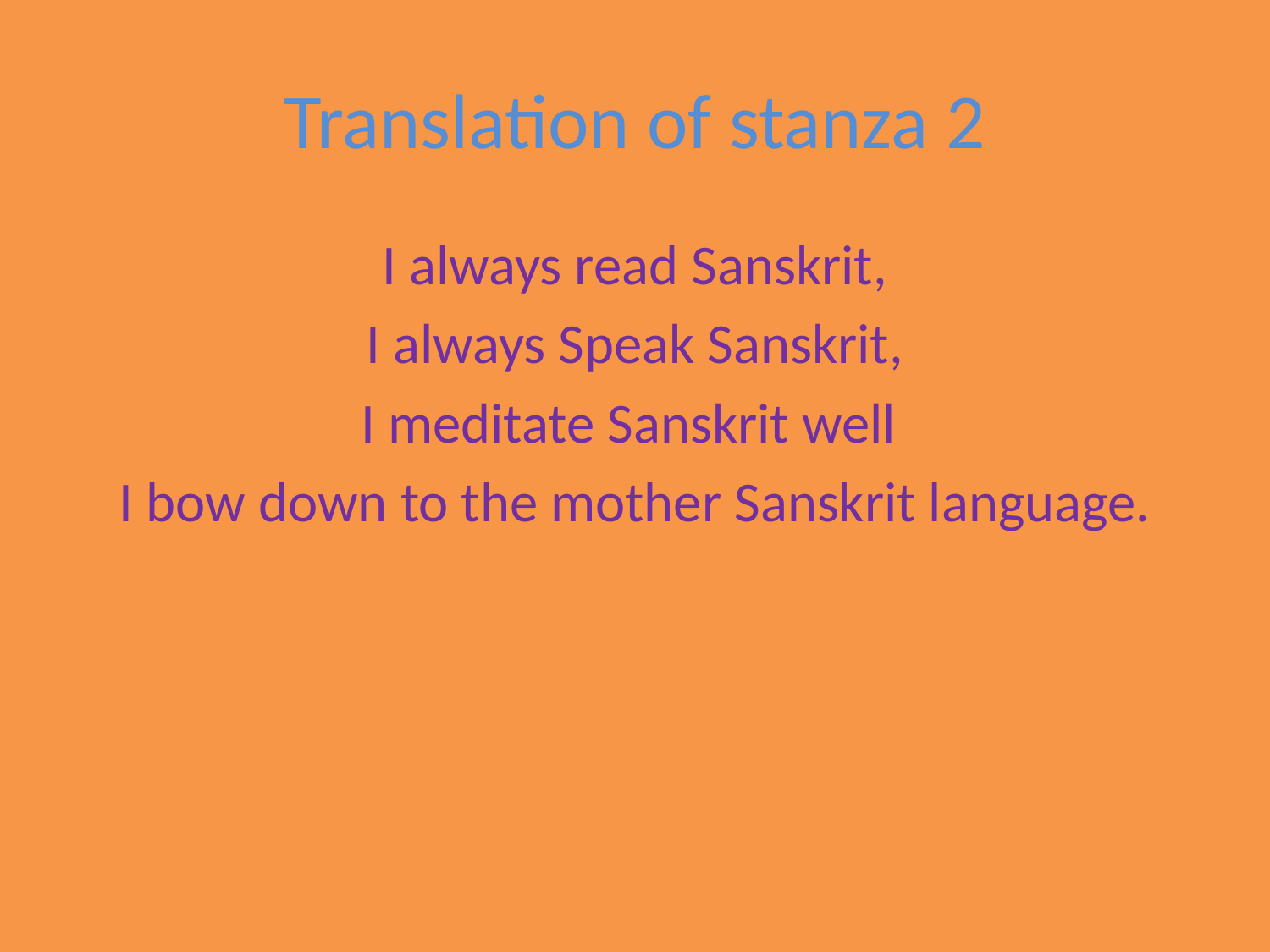

# Translation of stanza 2
I always read Sanskrit,
I always Speak Sanskrit,
I meditate Sanskrit well
I bow down to the mother Sanskrit language.